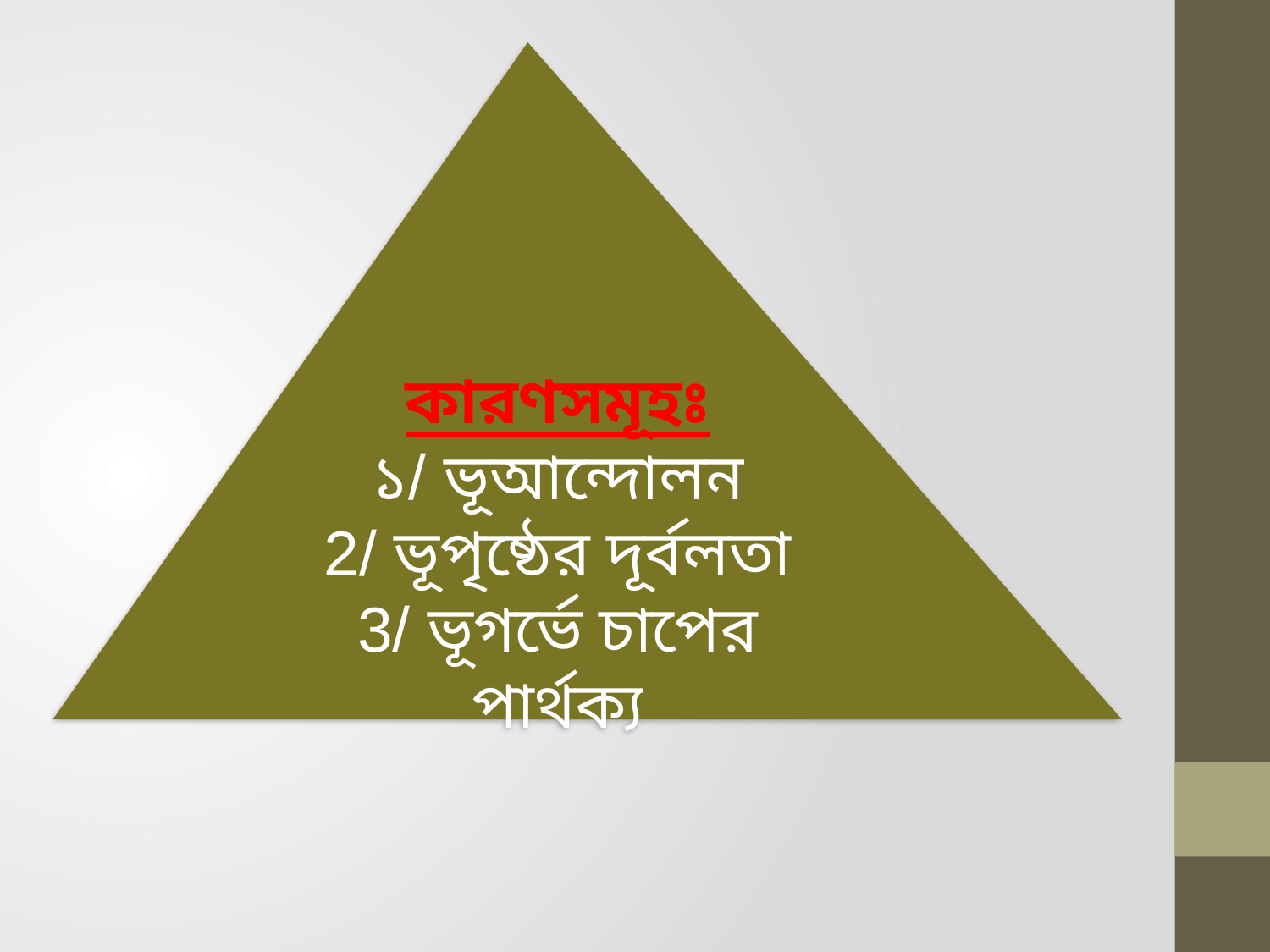

কারণসমূহঃ
১/ ভূআন্দোলন
2/ ভূপৃষ্ঠের দূর্বলতা
3/ ভূগর্ভে চাপের পার্থক্য